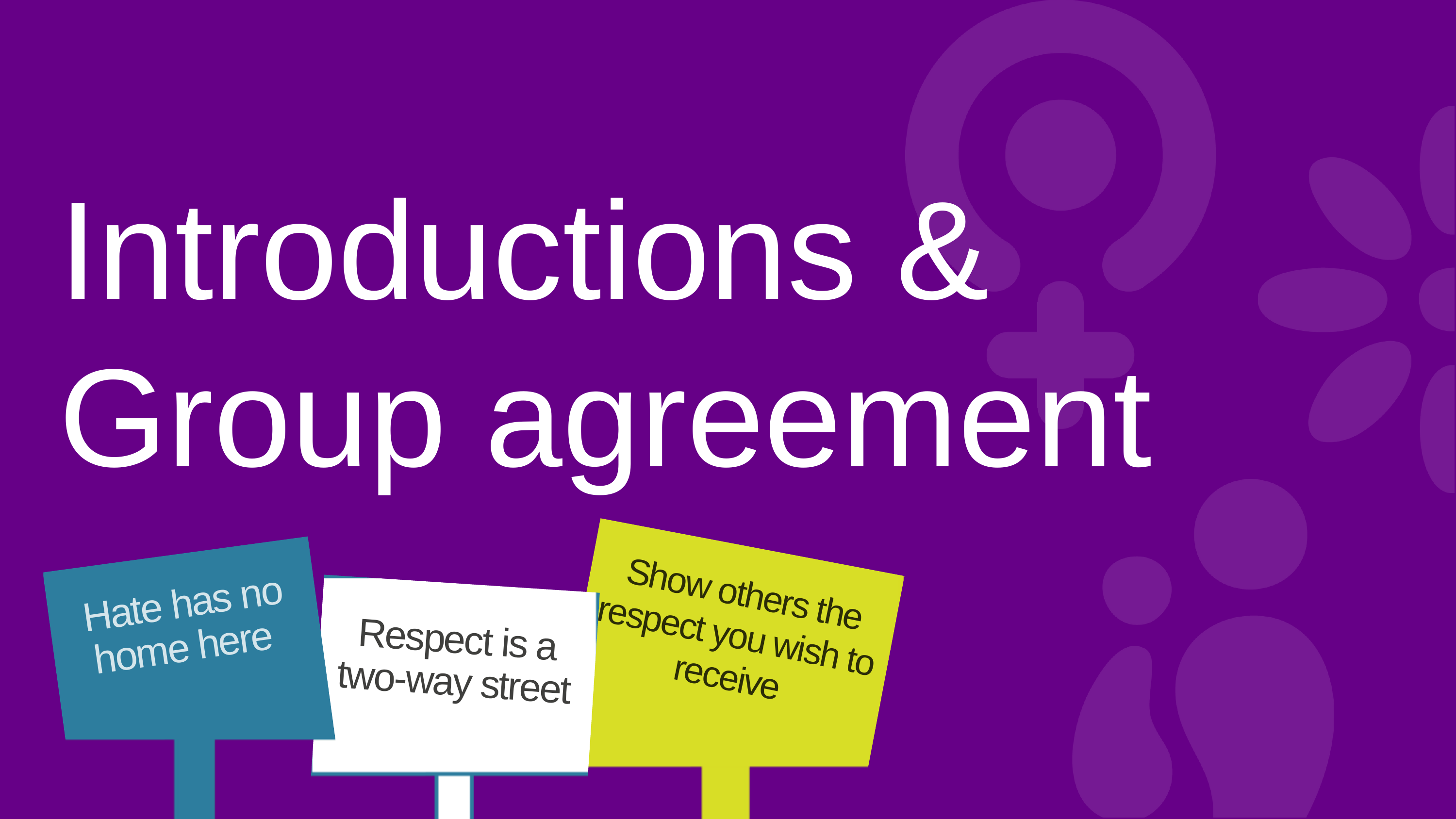

Introductions & Group agreement

Show others the respect you wish to receive
Hate has no home here

Respect is a two-way street